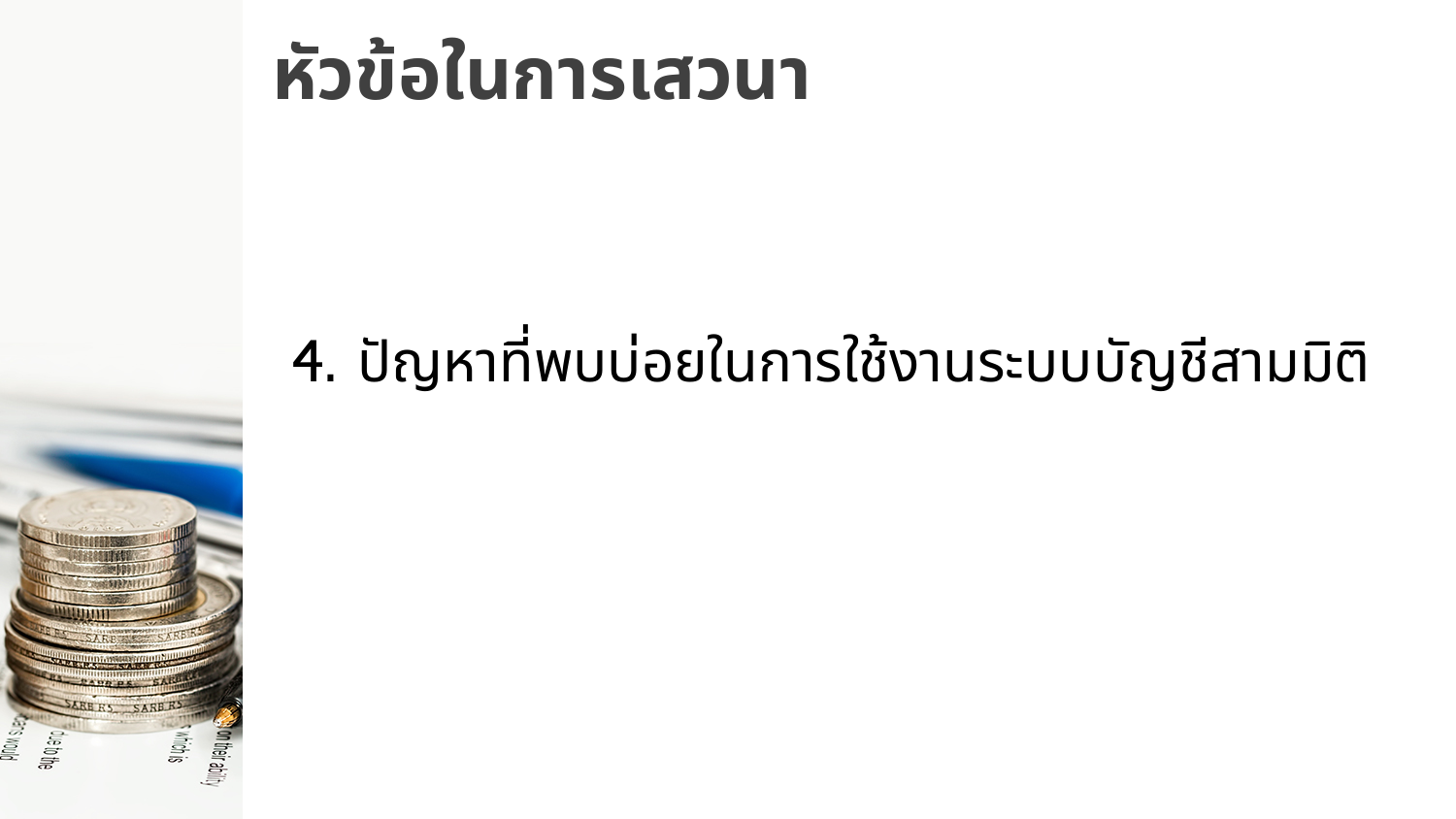

# หัวข้อในการเสวนา
4. ปัญหาที่พบบ่อยในการใช้งานระบบบัญชีสามมิติ